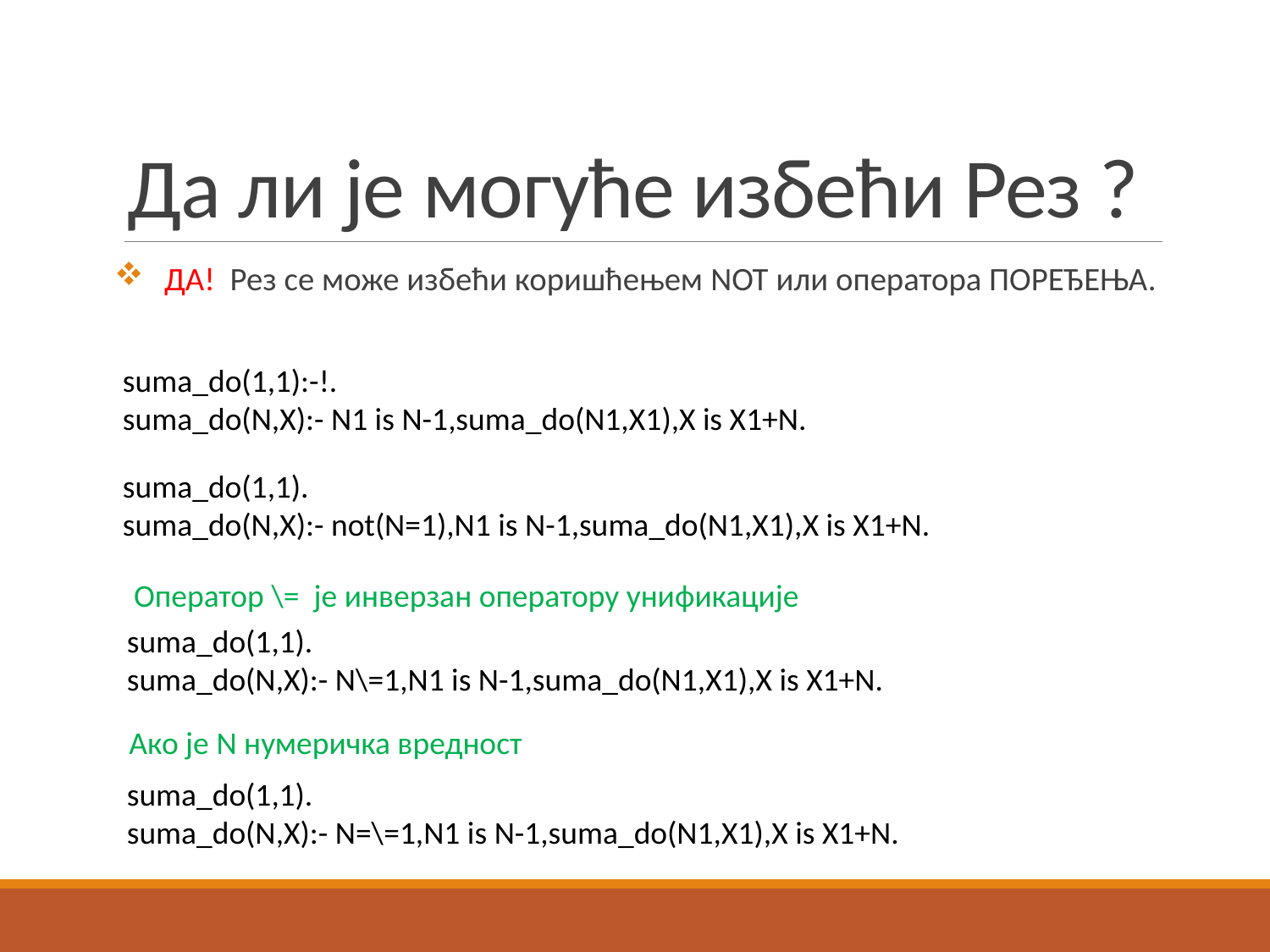

# Да ли је могуће избећи Рез ?
   ДА!  Рез се може избећи коришћењем NOT или оператора ПОРЕЂЕЊА.
suma_do(1,1):-!.
suma_do(N,X):- N1 is N-1,suma_do(N1,X1),X is X1+N.
suma_do(1,1).
suma_do(N,X):- not(N=1),N1 is N-1,suma_do(N1,X1),X is X1+N.
Оператор \=  је инверзан оператору унификације
suma_do(1,1).
suma_do(N,X):- N\=1,N1 is N-1,suma_do(N1,X1),X is X1+N.
Ако је N нумеричка вредност
suma_do(1,1).
suma_do(N,X):- N=\=1,N1 is N-1,suma_do(N1,X1),X is X1+N.